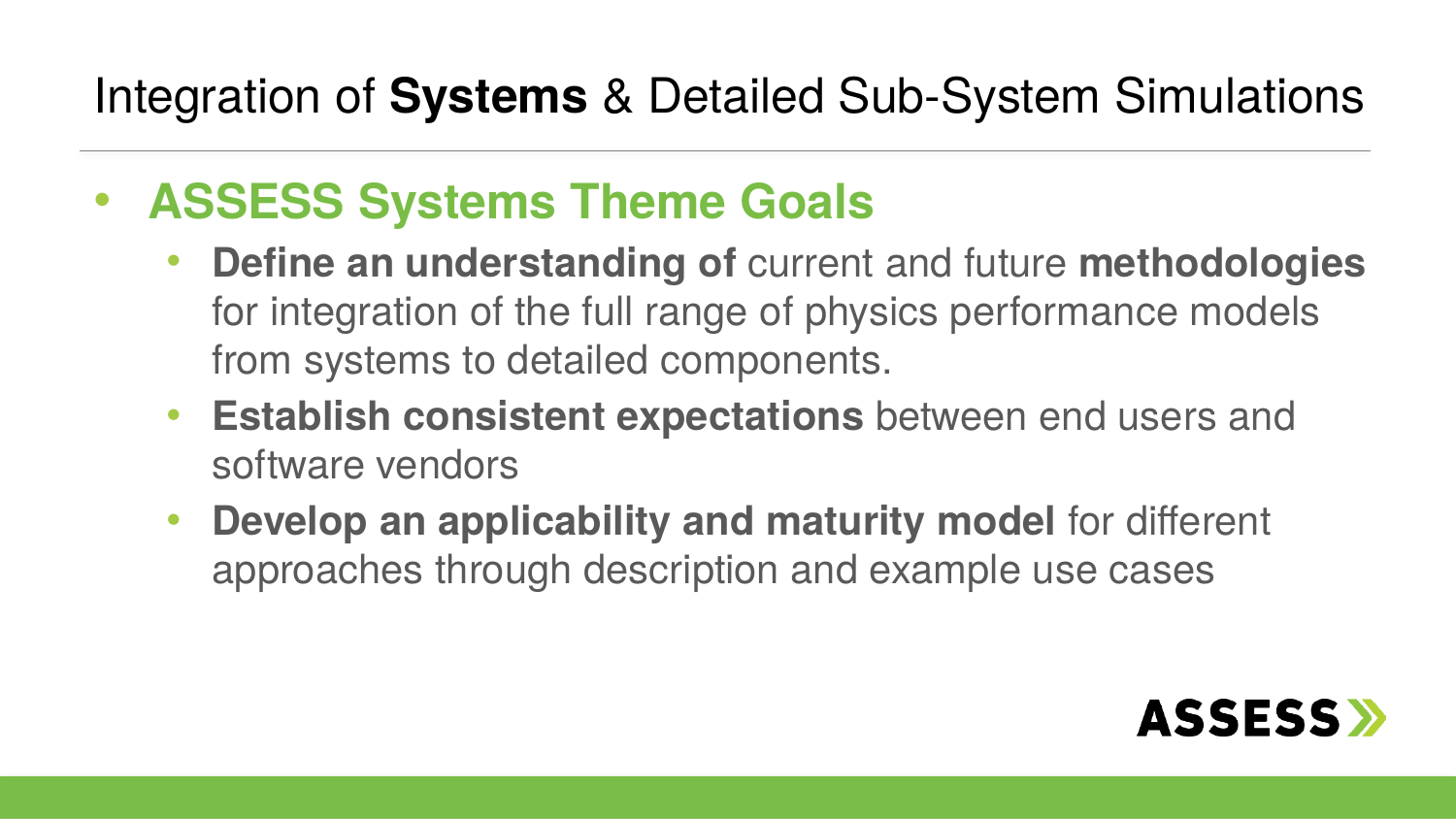

# Integration of Systems & Detailed Sub-System Simulations
ASSESS Systems Theme Goals
Define an understanding of current and future methodologies for integration of the full range of physics performance models from systems to detailed components.
Establish consistent expectations between end users and software vendors
Develop an applicability and maturity model for different approaches through description and example use cases